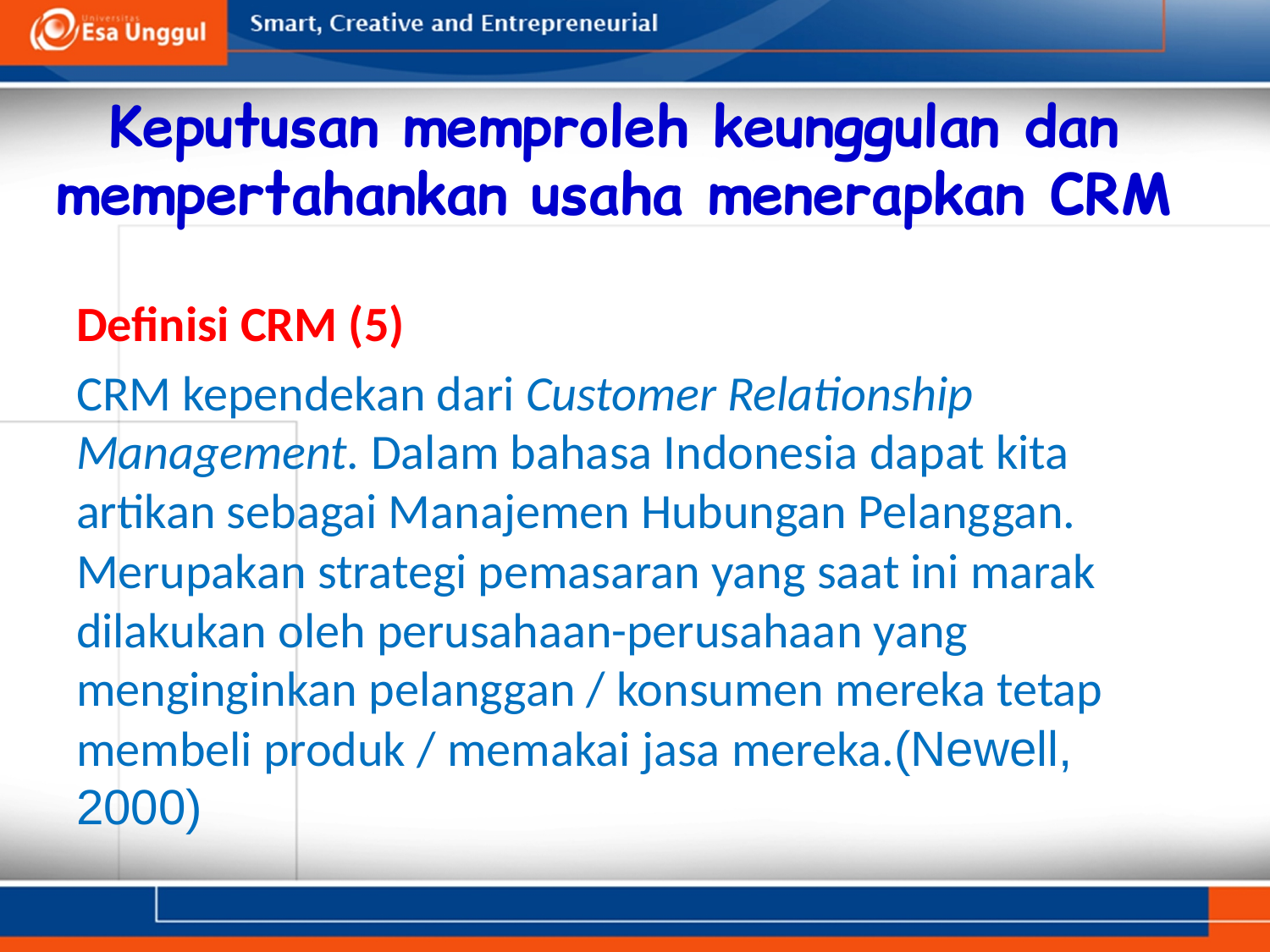

Keputusan memproleh keunggulan dan mempertahankan usaha menerapkan CRM
Definisi CRM (5)
CRM kependekan dari Customer Relationship Management. Dalam bahasa Indonesia dapat kita artikan sebagai Manajemen Hubungan Pelanggan. Merupakan strategi pemasaran yang saat ini marak dilakukan oleh perusahaan-perusahaan yang menginginkan pelanggan / konsumen mereka tetap membeli produk / memakai jasa mereka.(Newell, 2000)